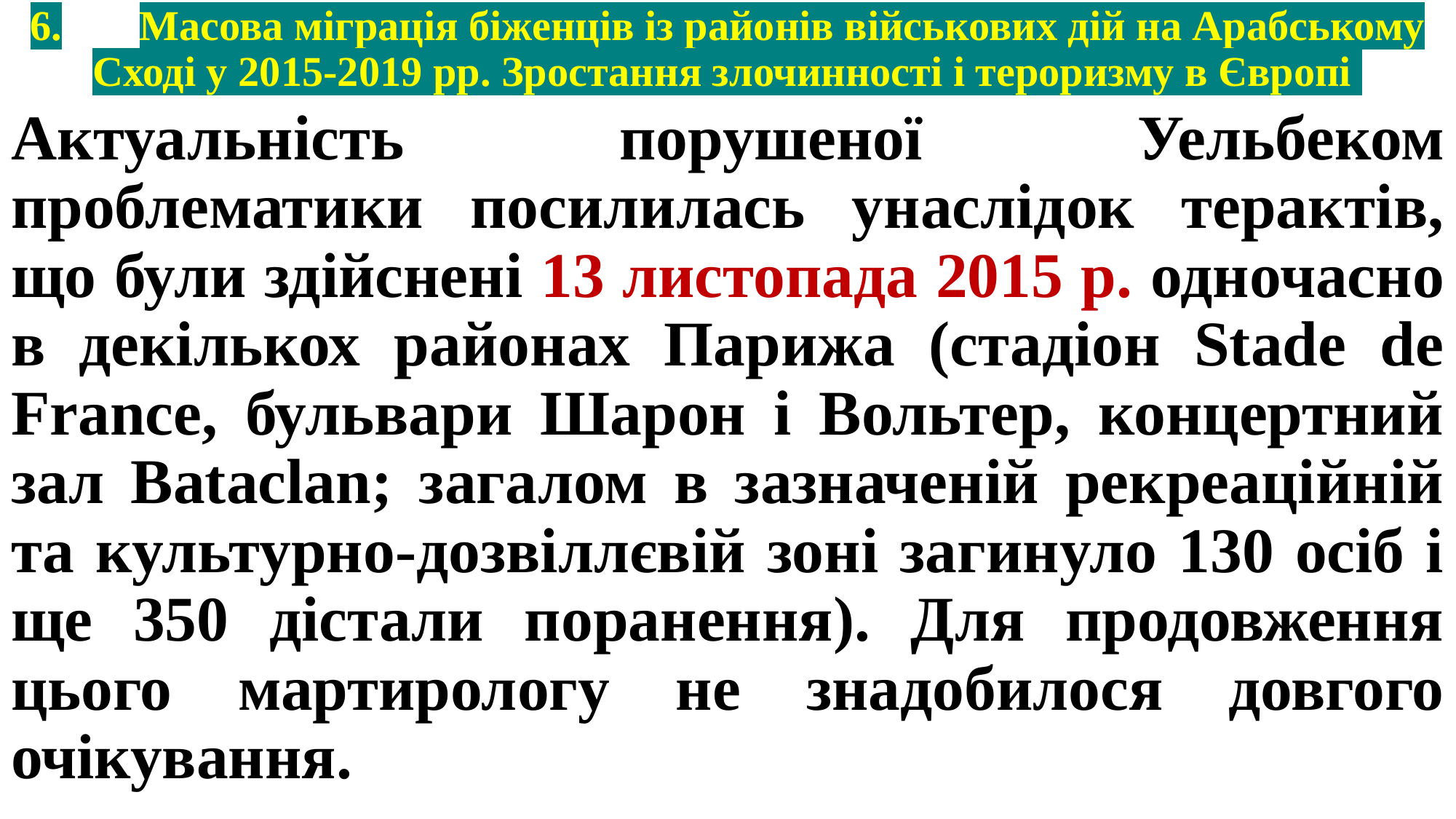

# 6.	Масова міграція біженців із районів військових дій на Арабському Сході у 2015-2019 рр. Зростання злочинності і тероризму в Європі
Актуальність порушеної Уельбеком проблематики посилилась унаслідок терактів, що були здійснені 13 листопада 2015 р. одночасно в декількох районах Парижа (стадіон Stade de France, бульвари Шарон і Вольтер, концертний зал Bataclan; загалом в зазначеній рекреаційній та культурно-дозвіллєвій зоні загинуло 130 осіб і ще 350 дістали поранення). Для продовження цього мартирологу не знадобилося довгого очікування.